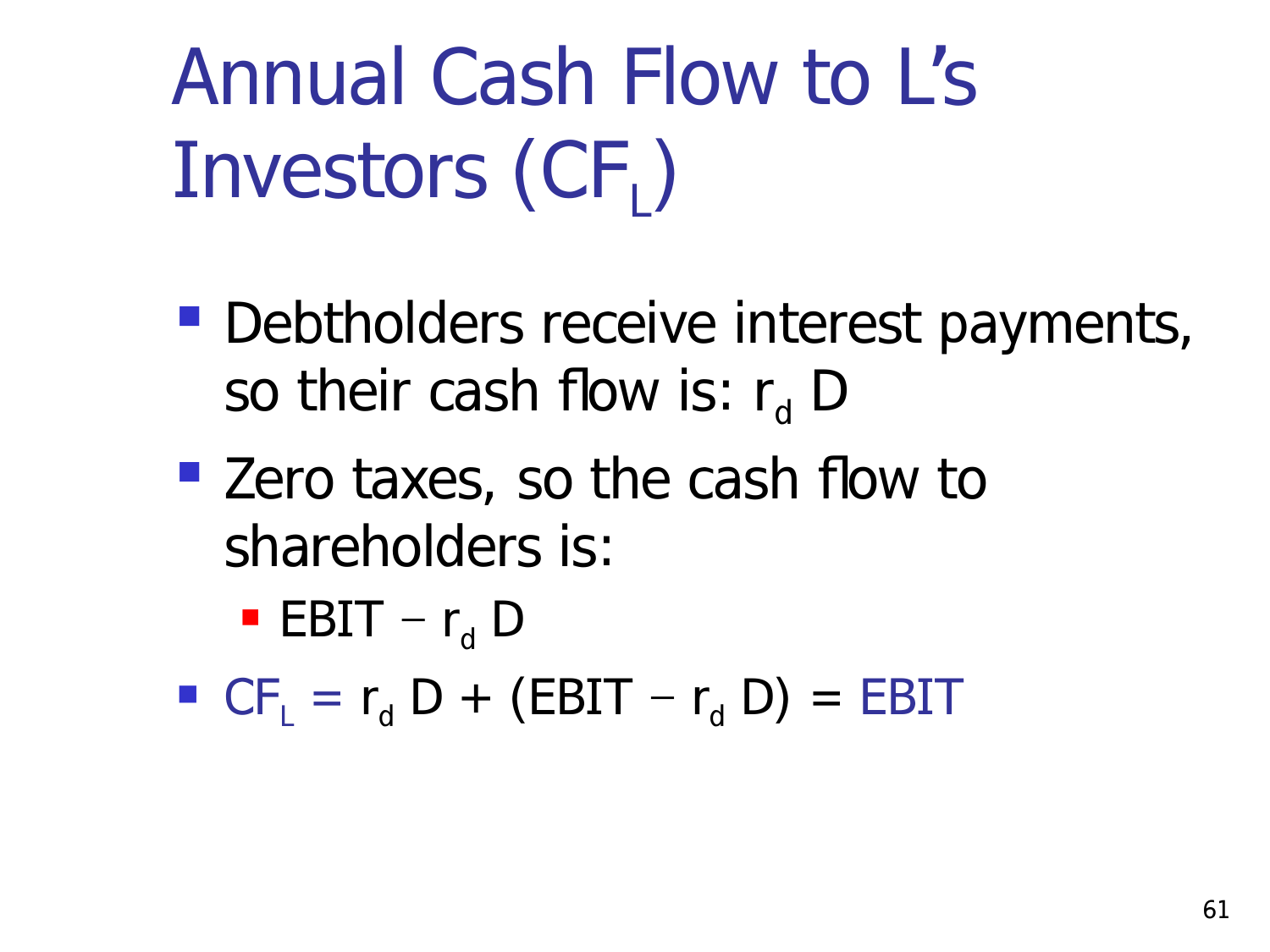

# Annual Cash Flow to L’s Investors (CFL)
Debtholders receive interest payments, so their cash flow is: rd D
Zero taxes, so the cash flow to shareholders is:
EBIT − rd D
CFL = rd D + (EBIT − rd D) = EBIT
61